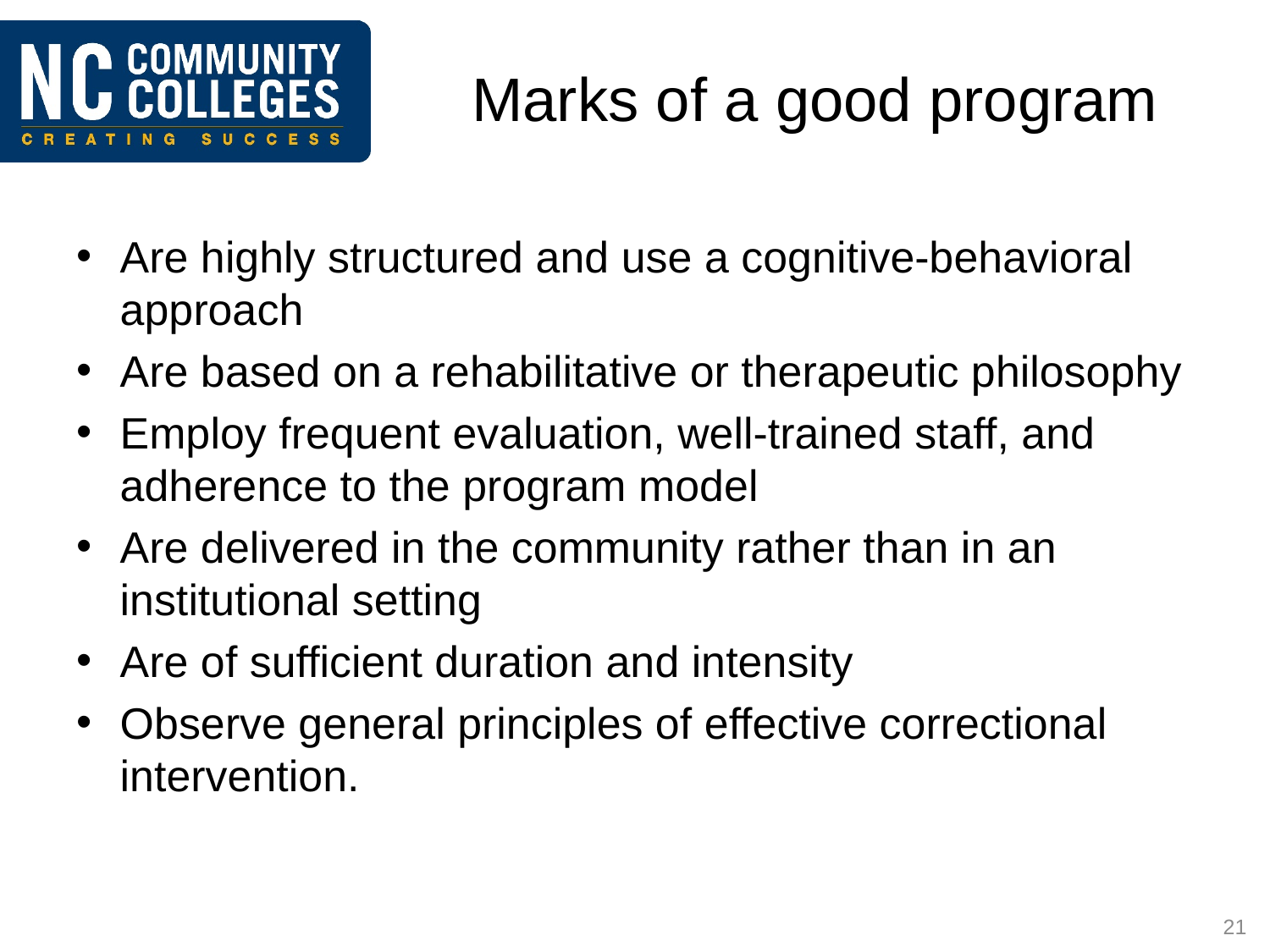

# Marks of a good program
Are highly structured and use a cognitive-behavioral approach
Are based on a rehabilitative or therapeutic philosophy
Employ frequent evaluation, well-trained staff, and adherence to the program model
Are delivered in the community rather than in an institutional setting
Are of sufficient duration and intensity
Observe general principles of effective correctional intervention.
21